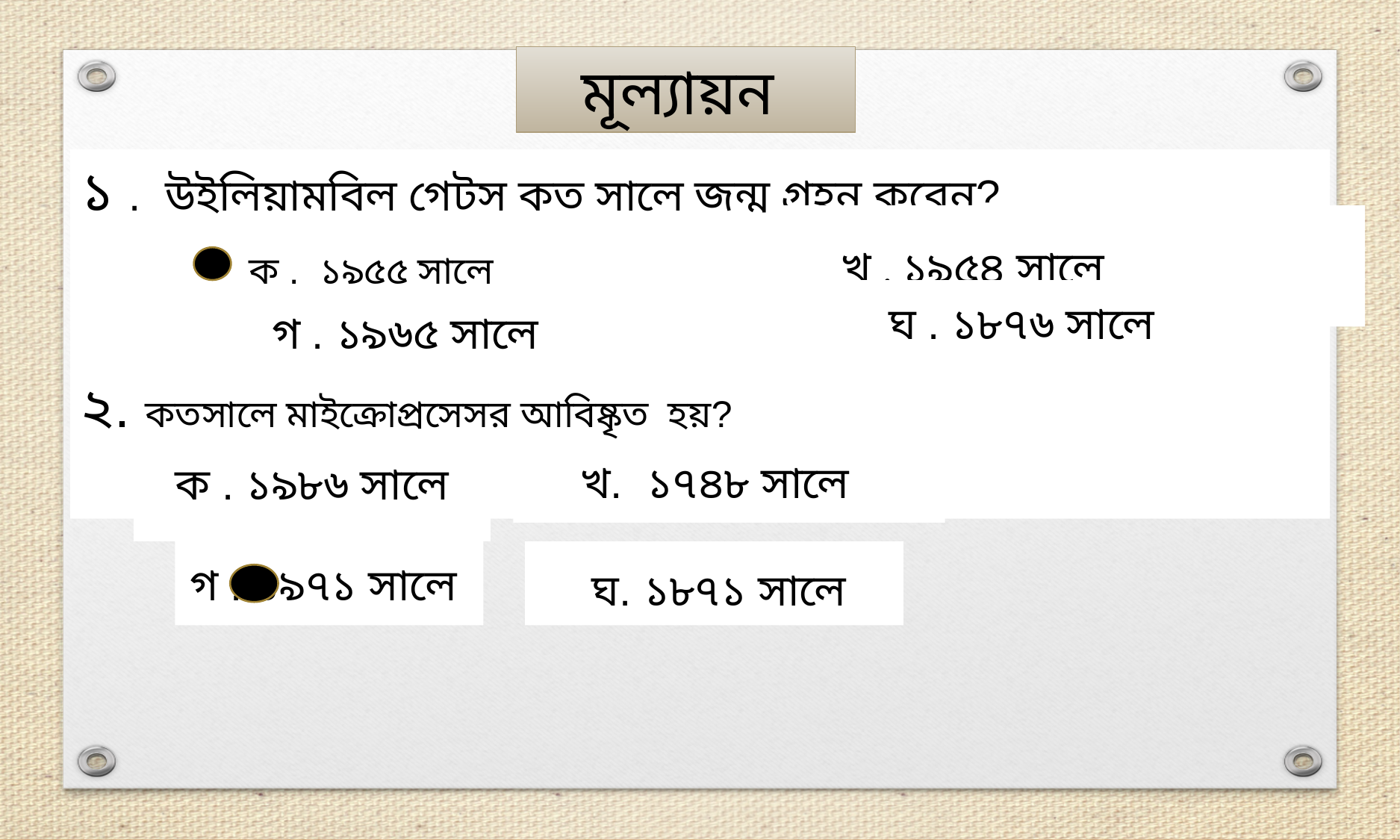

মূল্যায়ন
১ .  উইলিয়ামবিল গেটস কত সালে জন্ম গ্রহন করেন?
	ক .  ১৯৫৫ সালে

২. কতসালে মাইক্রোপ্রসেসর আবিষ্কৃত  হয়?

খ . ১৯৫৪ সালে

ঘ . ১৮৭৬ সালে
গ . ১৯৬৫ সালে
খ.  ১৭৪৮ সালে
ক . ১৯৮৬ সালে

গ . ১৯৭১ সালে
ঘ. ১৮৭১ সালে